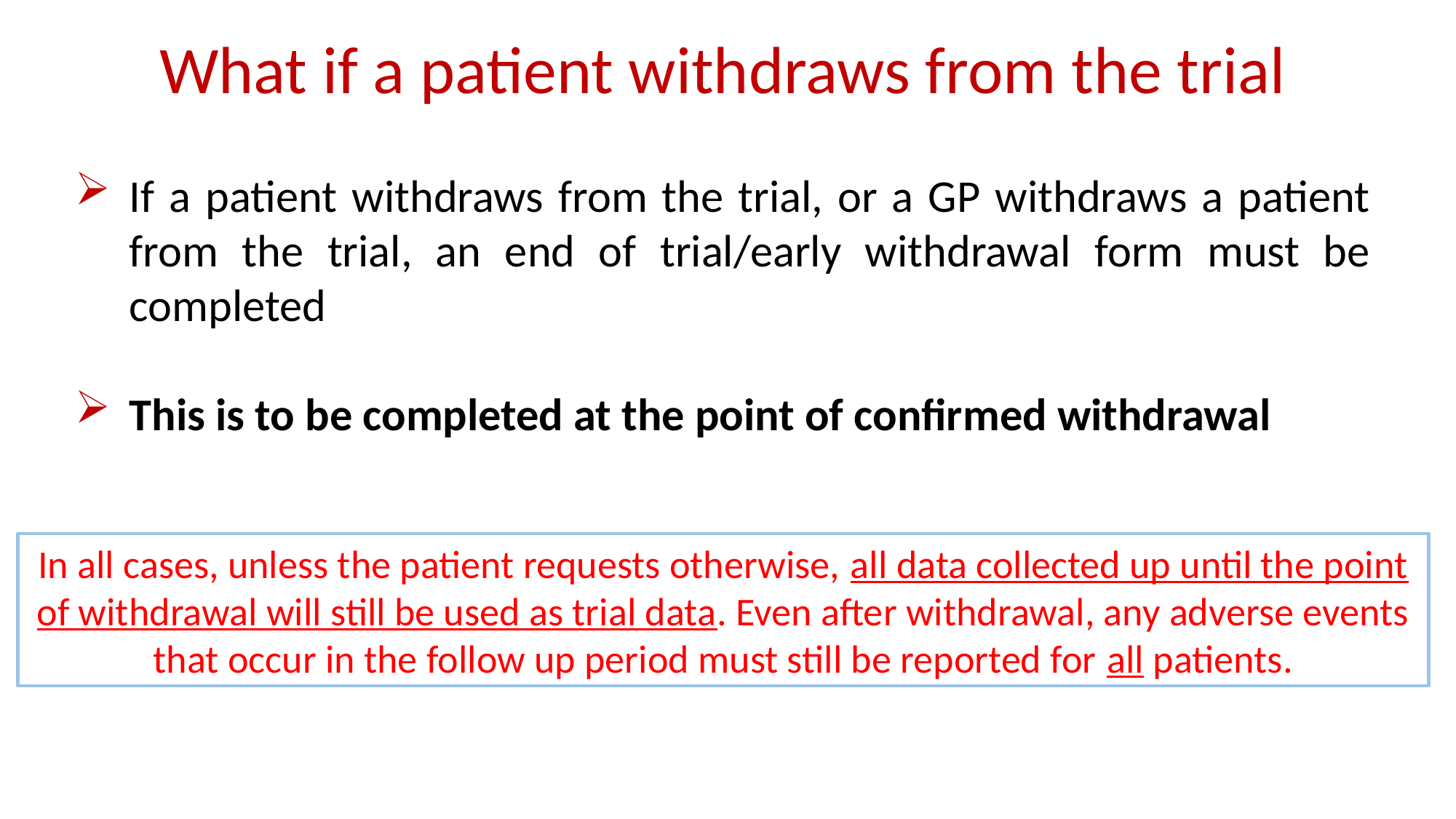

What if a patient withdraws from the trial
If a patient withdraws from the trial, or a GP withdraws a patient from the trial, an end of trial/early withdrawal form must be completed

This is to be completed at the point of confirmed withdrawal
In all cases, unless the patient requests otherwise, all data collected up until the point of withdrawal will still be used as trial data. Even after withdrawal, any adverse events that occur in the follow up period must still be reported for all patients.